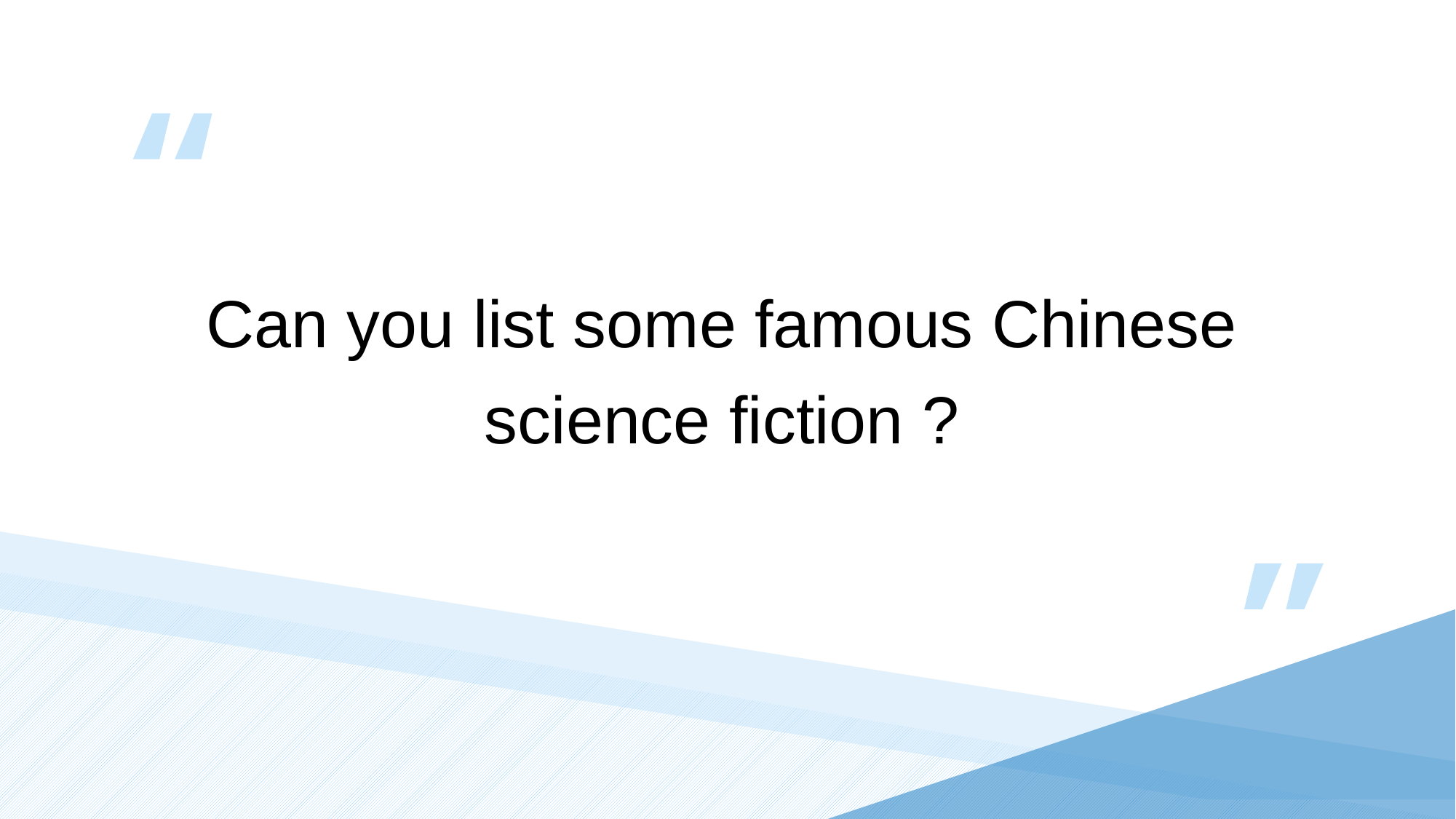

Can you list some famous Chinese science fiction ?